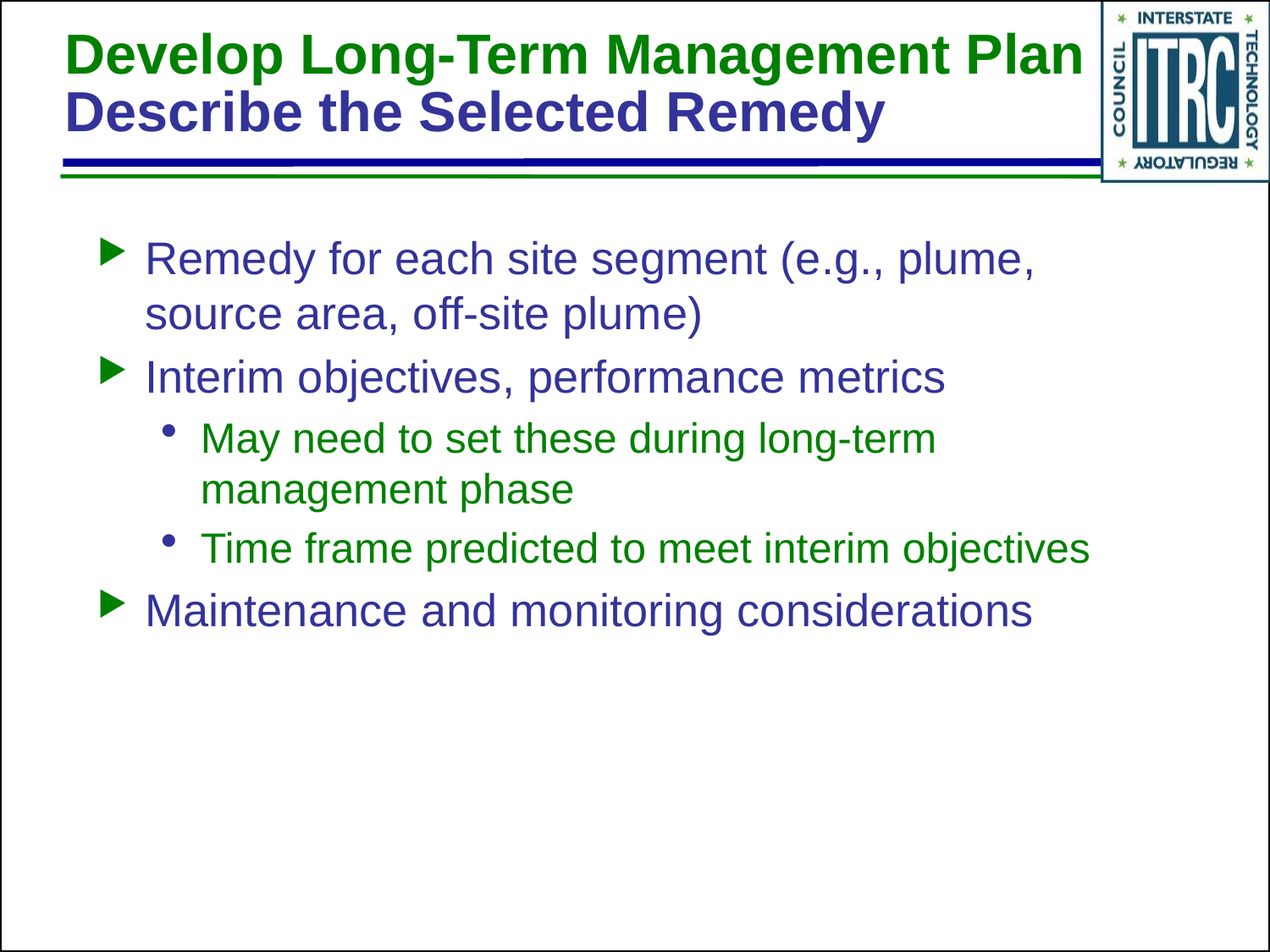

# Develop Long-Term Management Plan Describe the Selected Remedy

Remedy for each site segment (e.g., plume, source area, off-site plume)
Interim objectives, performance metrics
May need to set these during long-term management phase
Time frame predicted to meet interim objectives
Maintenance and monitoring considerations